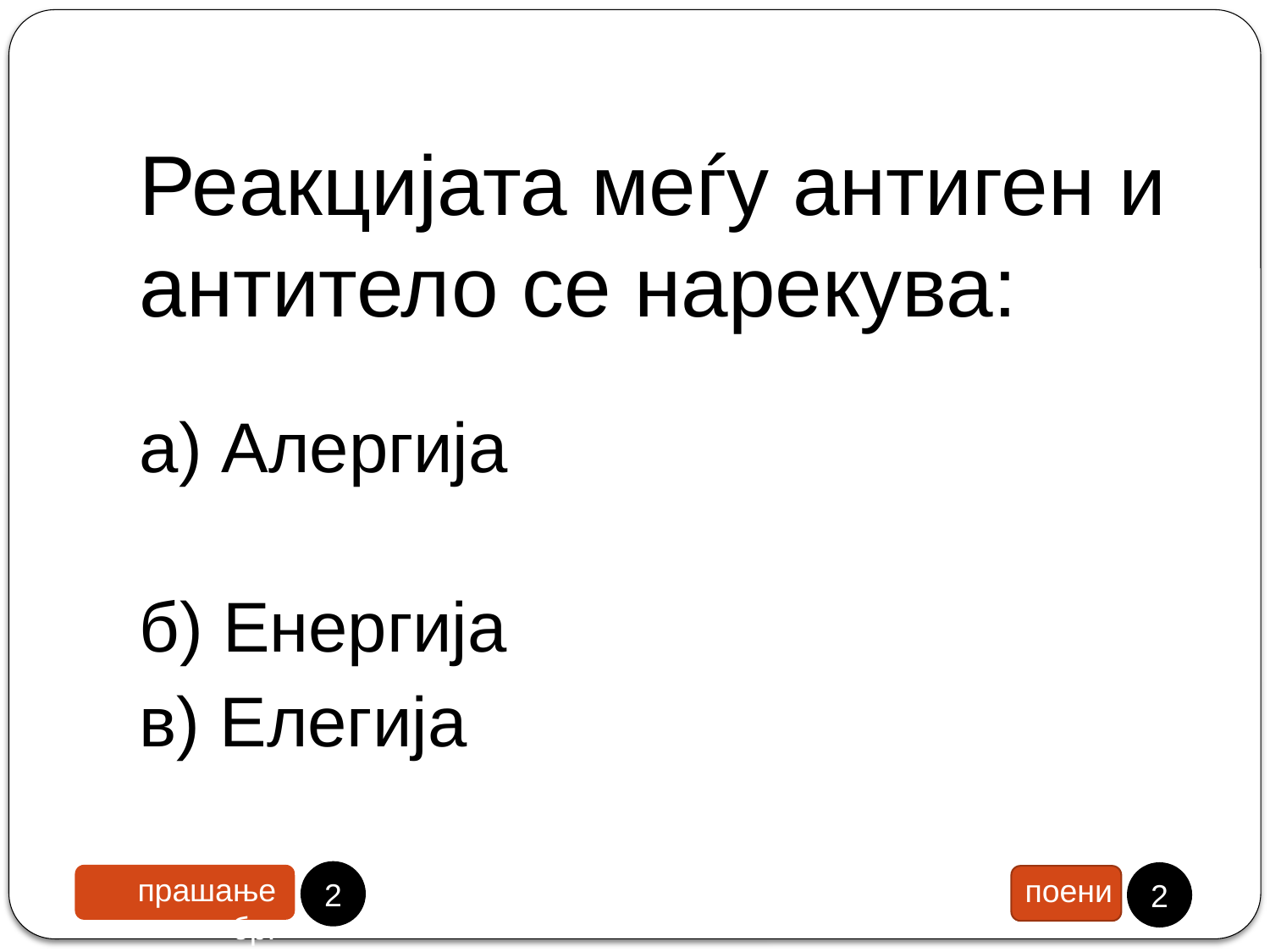

# Реакцијата меѓу антиген и антитело се нарекува:
а) Алергија
б) Енергија
в) Елегија
2
2
прашање бр.

поени